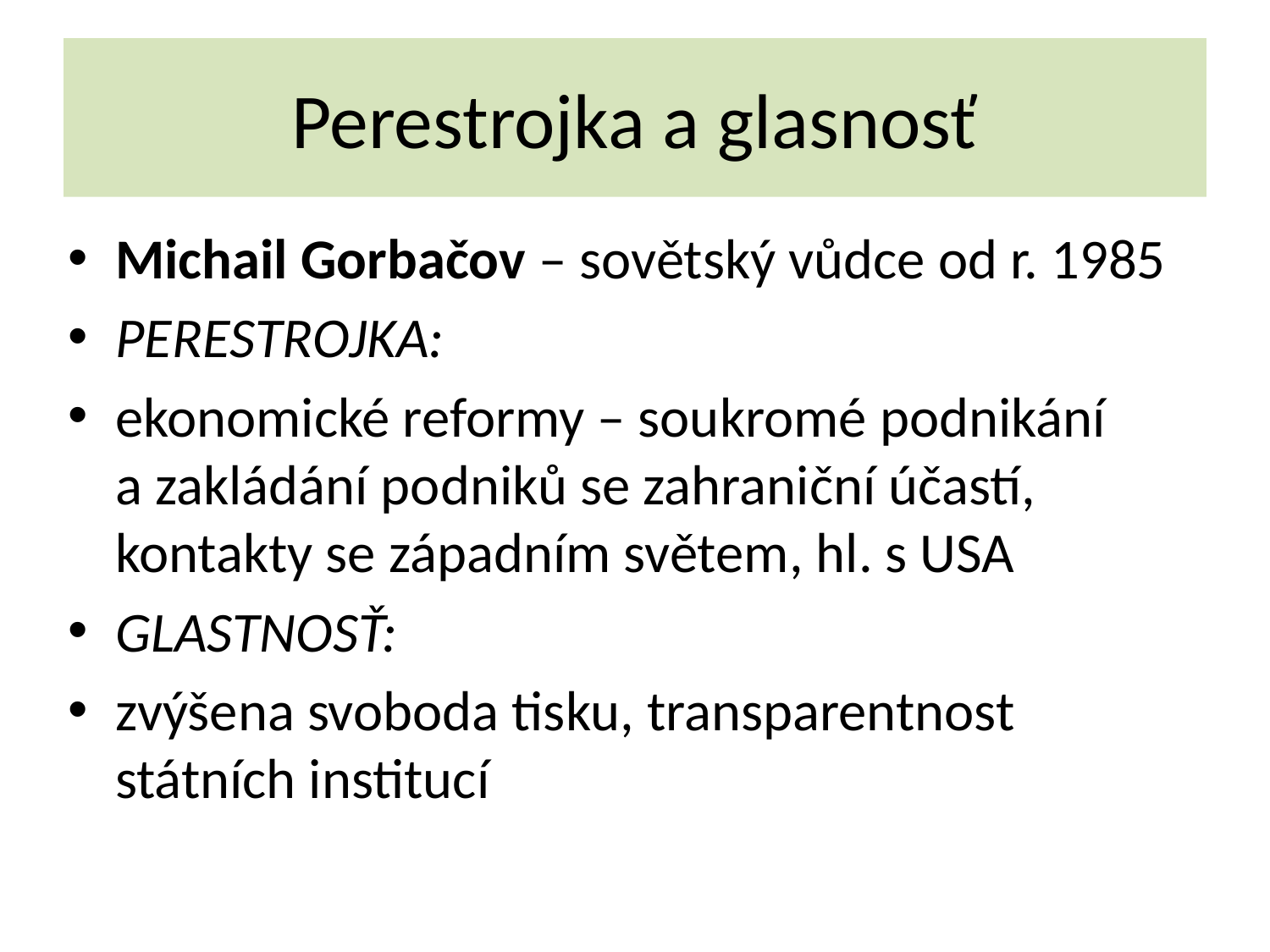

# Perestrojka a glasnosť
Michail Gorbačov – sovětský vůdce od r. 1985
PERESTROJKA:
ekonomické reformy – soukromé podnikání
a zakládání podniků se zahraniční účastí, kontakty se západním světem, hl. s USA
GLASTNOSŤ:
zvýšena svoboda tisku, transparentnost státních institucí